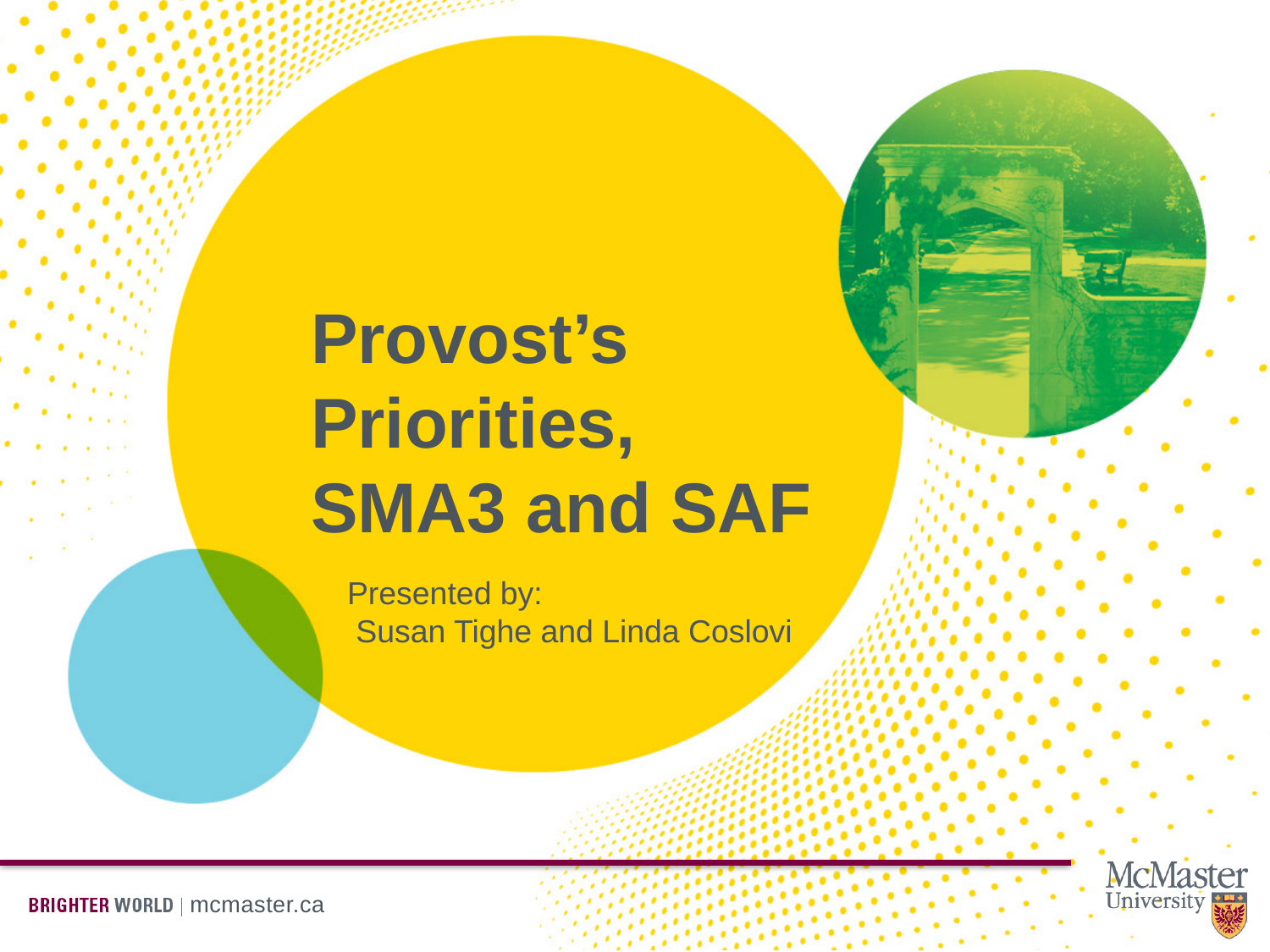

# Provost’s Priorities, SMA3 and SAF
Presented by:
 Susan Tighe and Linda Coslovi